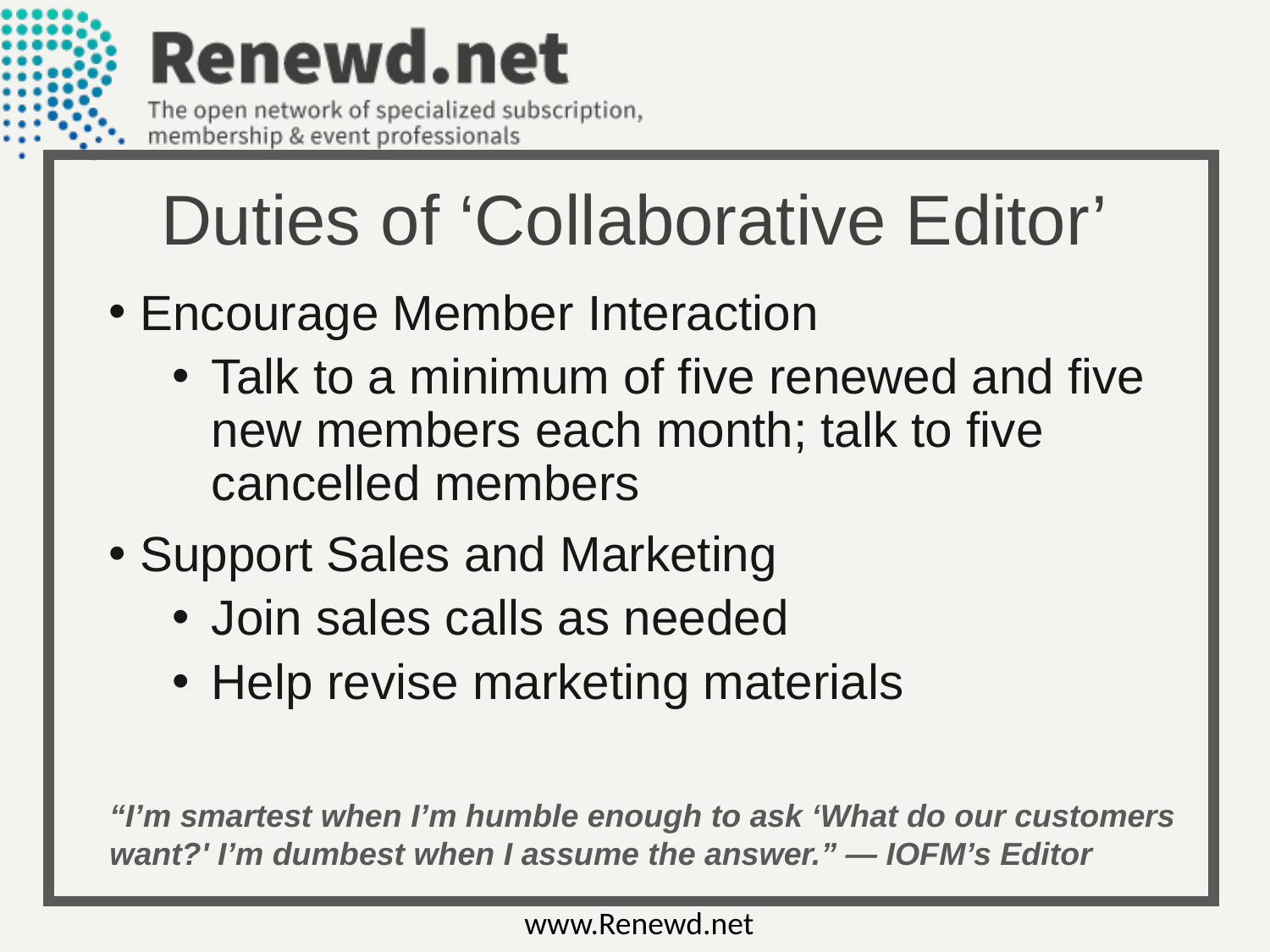

Duties of ‘Collaborative Editor’
Encourage Member Interaction
Talk to a minimum of five renewed and five  new members each month; talk to five cancelled members
Support Sales and Marketing
Join sales calls as needed
Help revise marketing materials
“I’m smartest when I’m humble enough to ask ‘What do our customers want?' I’m dumbest when I assume the answer.” — IOFM’s Editor